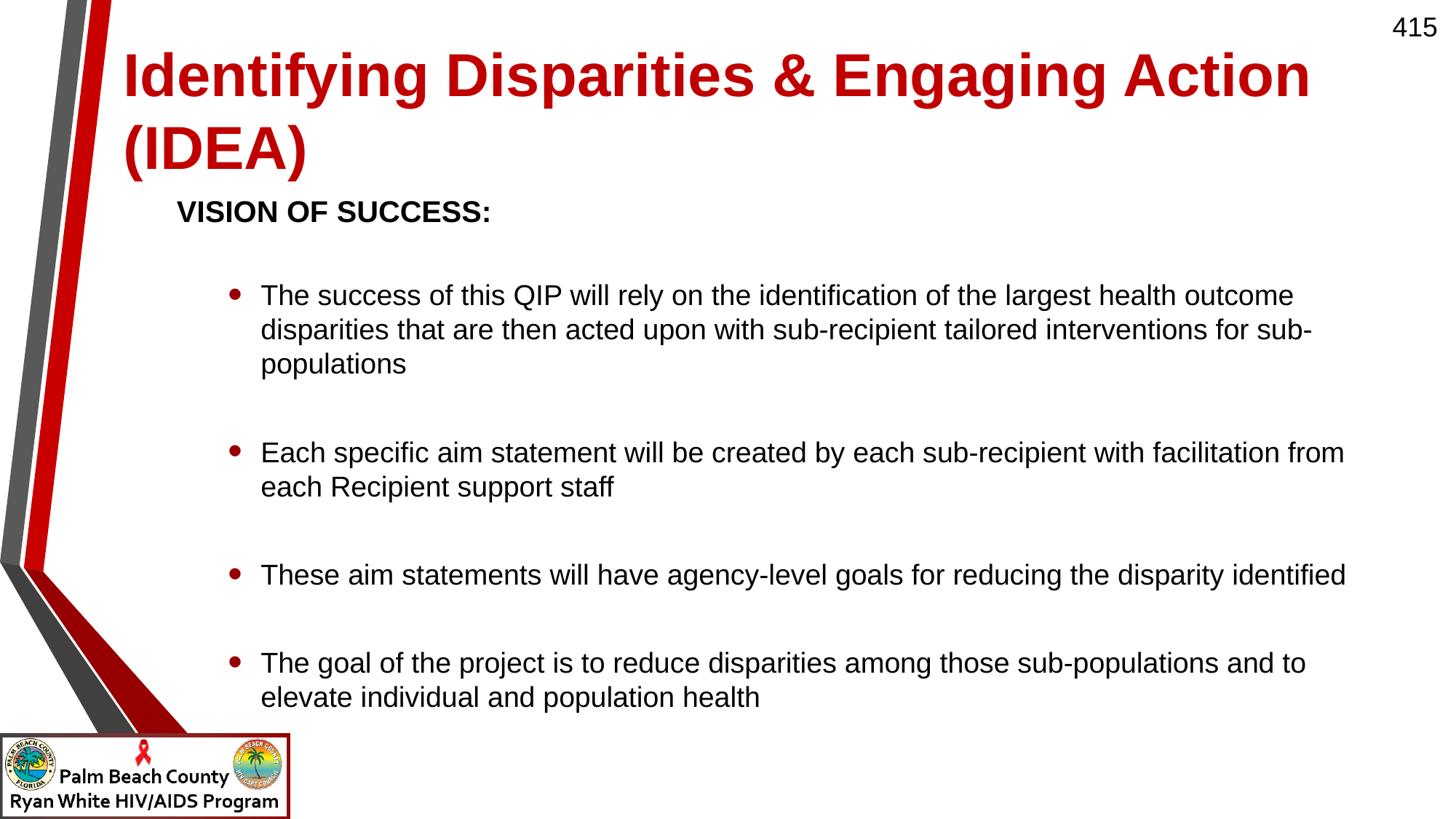

# Identifying Disparities & Engaging Action (IDEA)
VISION OF SUCCESS:

The success of this QIP will rely on the identification of the largest health outcome disparities that are then acted upon with sub-recipient tailored interventions for sub-populations

Each specific aim statement will be created by each sub-recipient with facilitation from each Recipient support staff

These aim statements will have agency-level goals for reducing the disparity identified

The goal of the project is to reduce disparities among those sub-populations and to elevate individual and population health